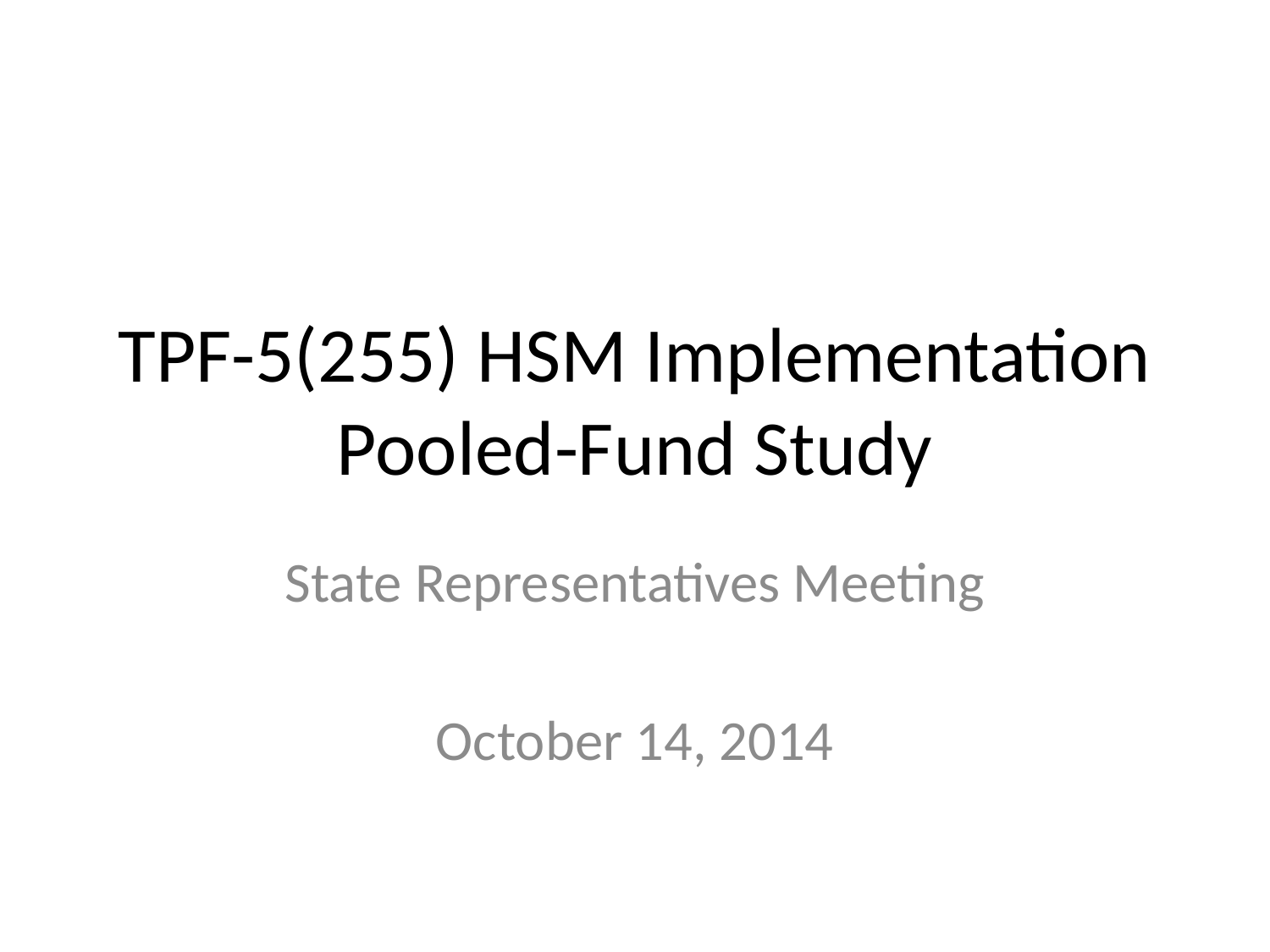

# TPF-5(255) HSM Implementation Pooled-Fund Study
State Representatives Meeting

October 14, 2014